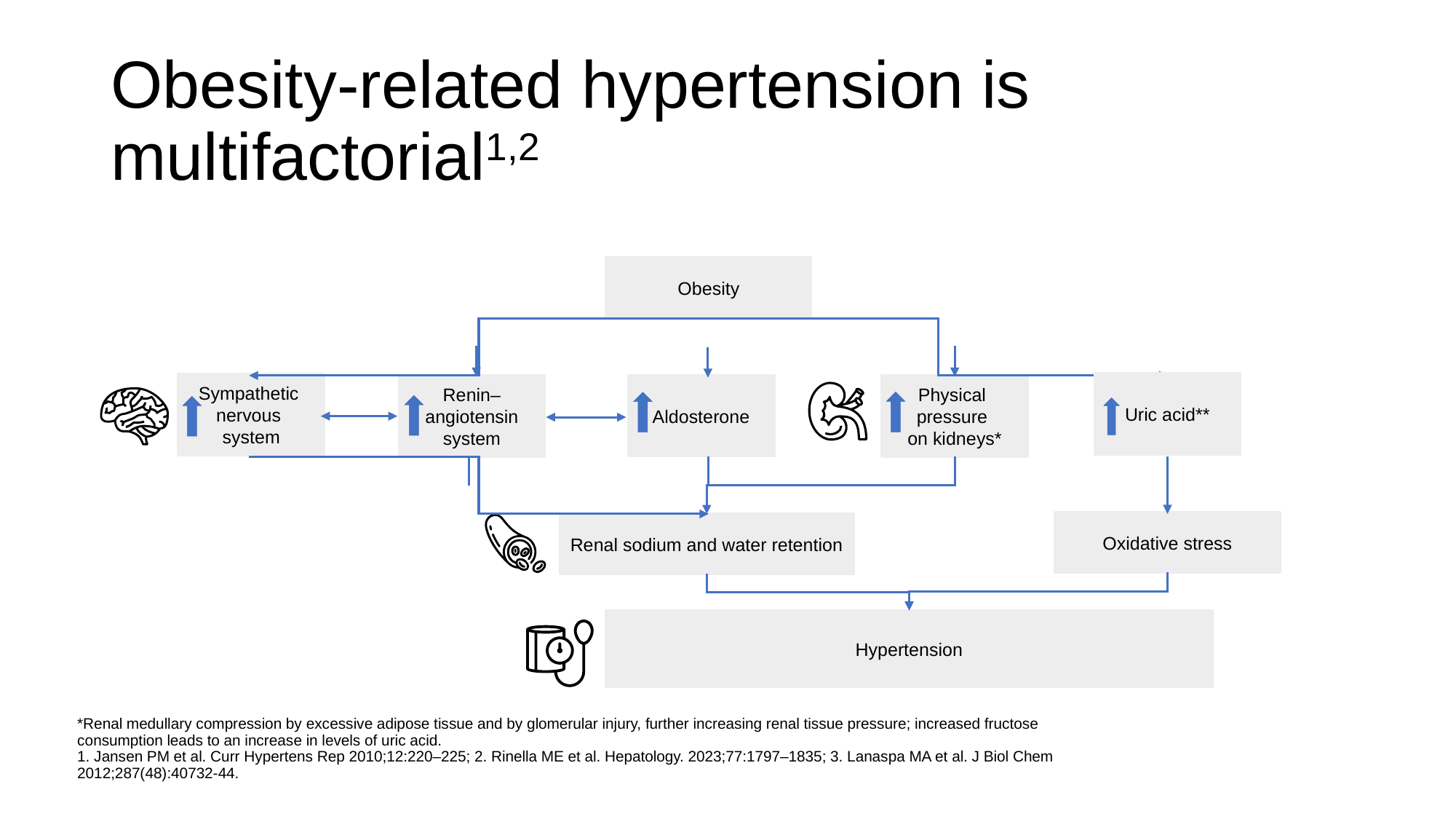

# Obesity-related hypertension is multifactorial1,2
Obesity
Uric acid**
Sympathetic
nervous
system
Aldosterone
Renin–
angiotensin
system
Physical
pressure
on kidneys*

Oxidative stress

Renal sodium and water retention
Hypertension

*Renal medullary compression by excessive adipose tissue and by glomerular injury, further increasing renal tissue pressure; increased fructose consumption leads to an increase in levels of uric acid.
1. Jansen PM et al. Curr Hypertens Rep 2010;12:220–225; 2. Rinella ME et al. Hepatology. 2023;77:1797–1835; 3. Lanaspa MA et al. J Biol Chem 2012;287(48):40732-44.